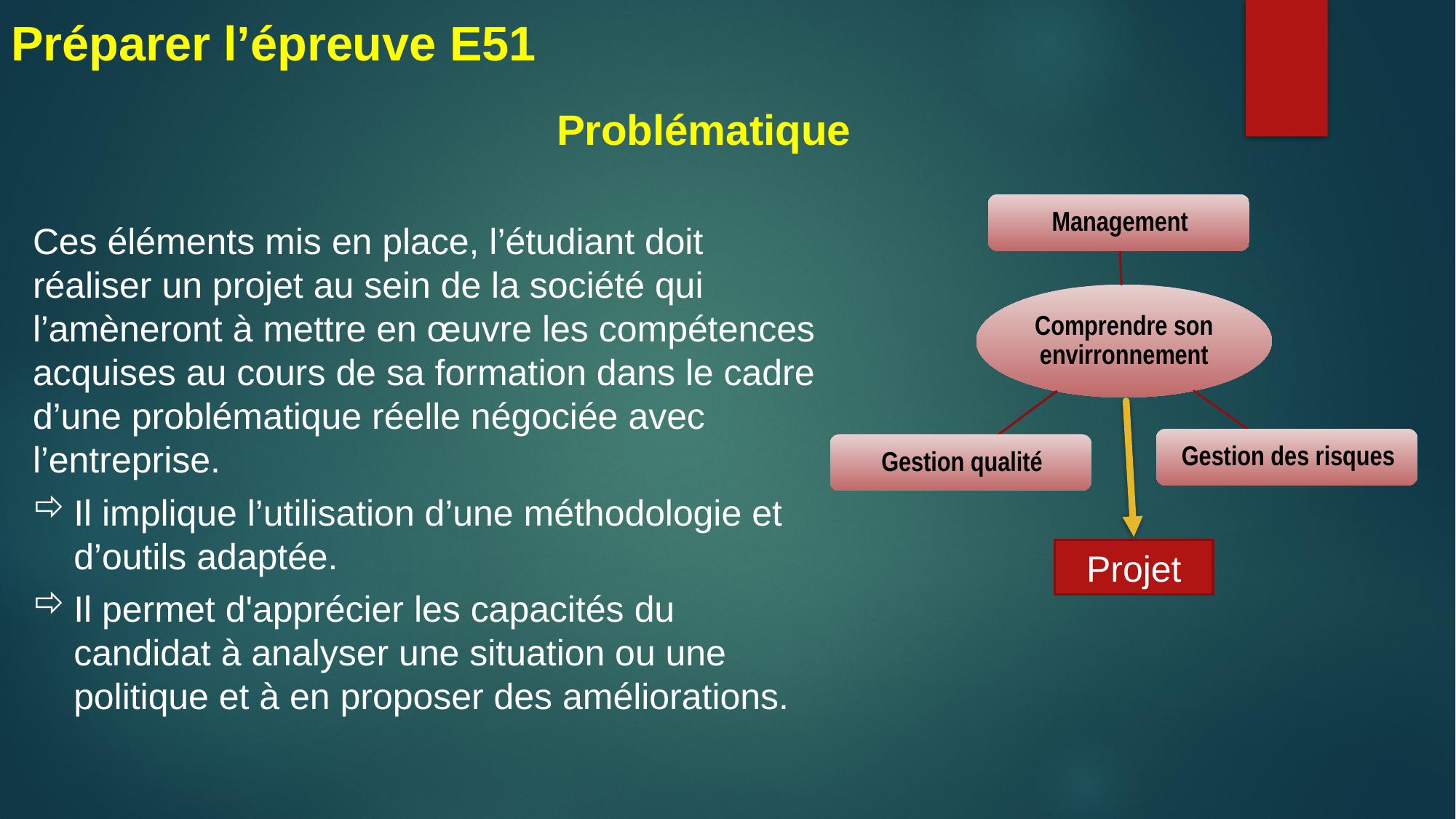

Préparer l’épreuve E51
 Problématique

Comprendre son envirronnement

Management

Gestion des risques

Gestion qualité
Ces éléments mis en place, l’étudiant doit réaliser un projet au sein de la société qui l’amèneront à mettre en œuvre les compétences acquises au cours de sa formation dans le cadre d’une problématique réelle négociée avec l’entreprise.
Il implique l’utilisation d’une méthodologie et d’outils adaptée.
Il permet d'apprécier les capacités du candidat à analyser une situation ou une politique et à en proposer des améliorations.
Projet